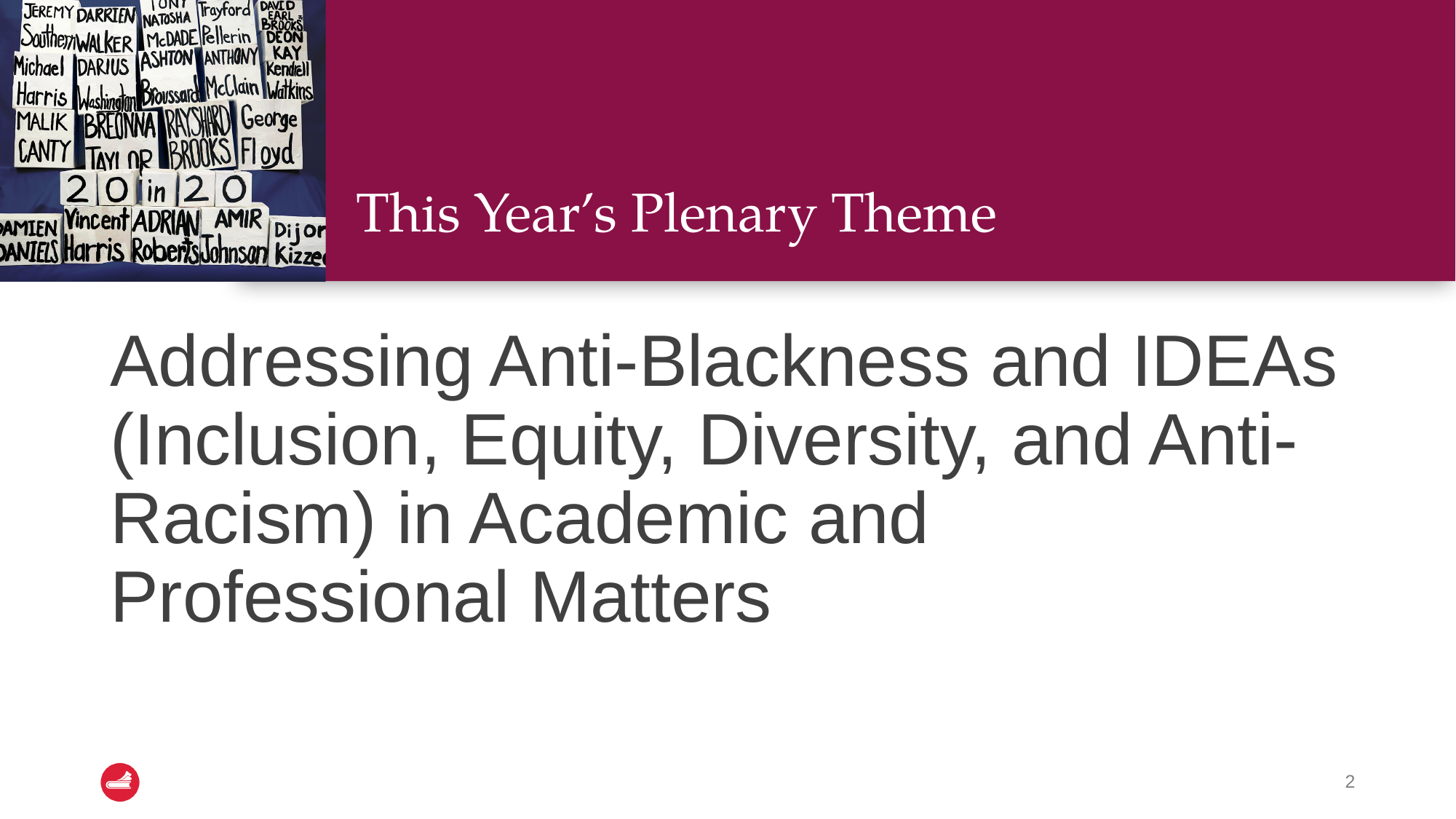

# This Year’s Plenary Theme
Addressing Anti-Blackness and IDEAs (Inclusion, Equity, Diversity, and Anti-Racism) in Academic and Professional Matters
2